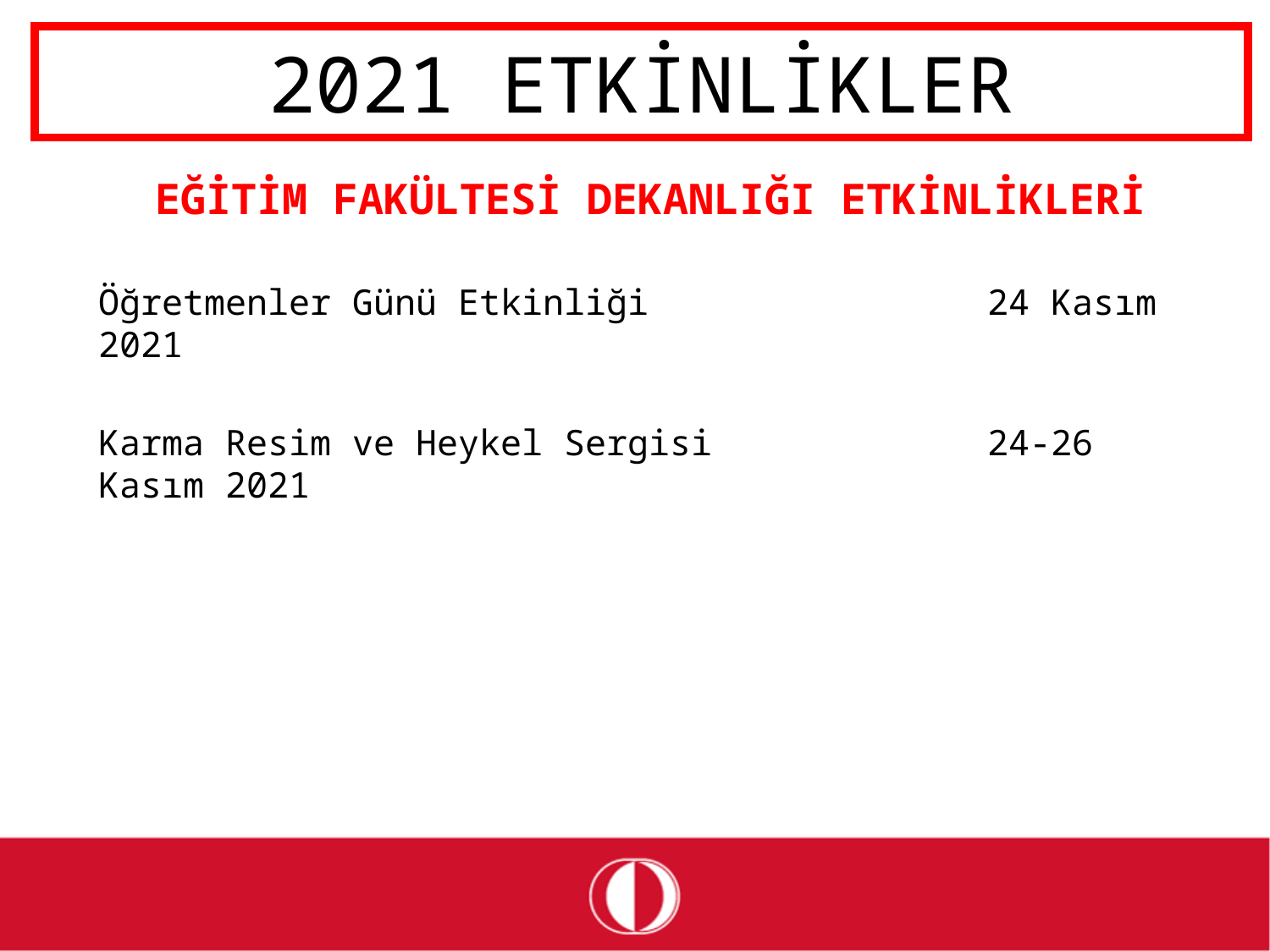

# 2021 ETKİNLİKLER
EĞİTİM FAKÜLTESİ DEKANLIĞI ETKİNLİKLERİ

Öğretmenler Günü Etkinliği			24 Kasım 2021

Karma Resim ve Heykel Sergisi			24-26 Kasım 2021